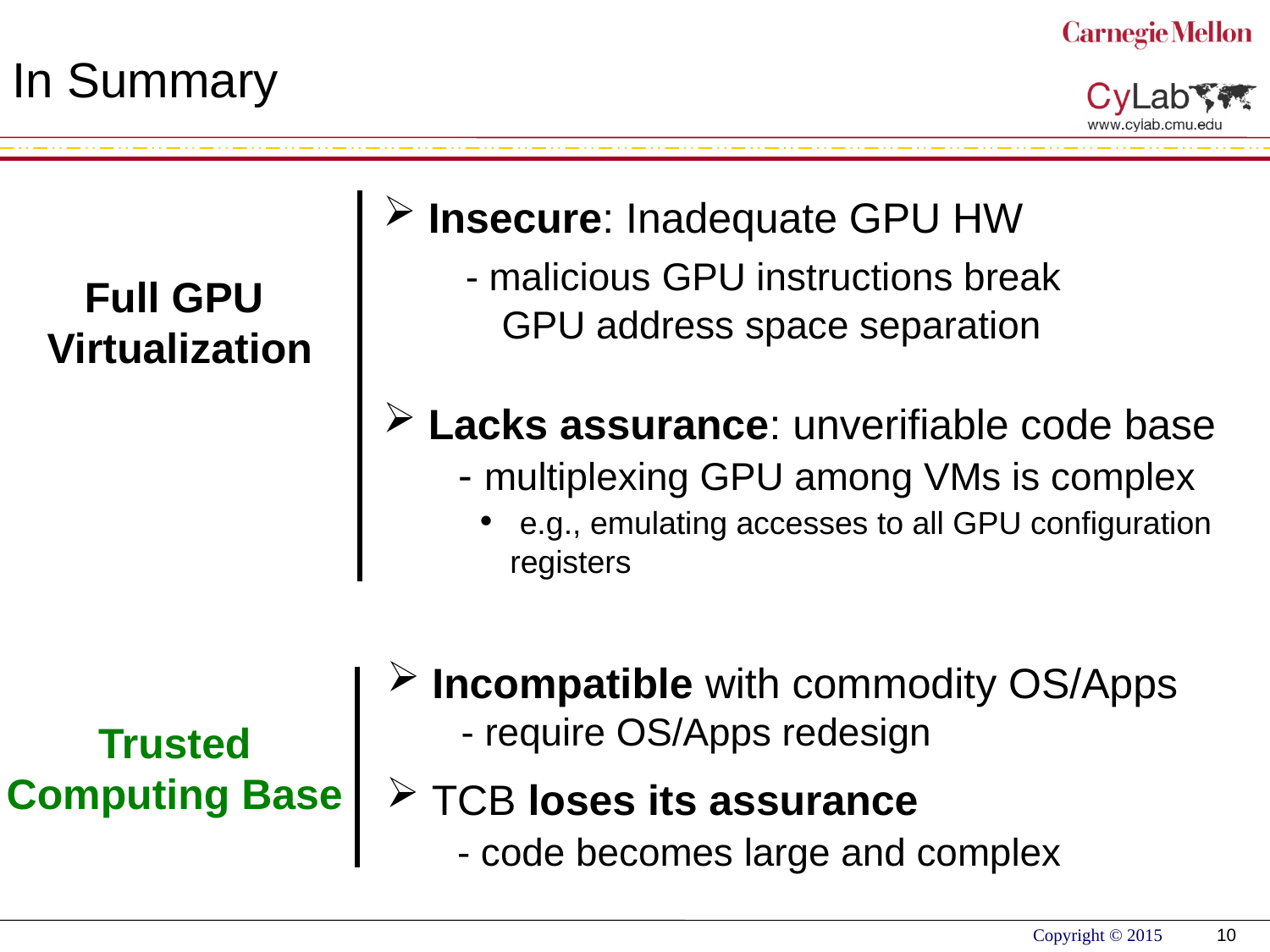

In Summary
 Insecure: Inadequate GPU HW
      - malicious GPU instructions break
           GPU address space separation

 Lacks assurance: unverifiable code base
 - multiplexing GPU among VMs is complex
 e.g., emulating accesses to all GPU configuration
registers
Full GPU
Virtualization
 Incompatible with commodity OS/Apps
 - require OS/Apps redesign
Trusted Computing Base
 TCB loses its assurance
      - code becomes large and complex
10